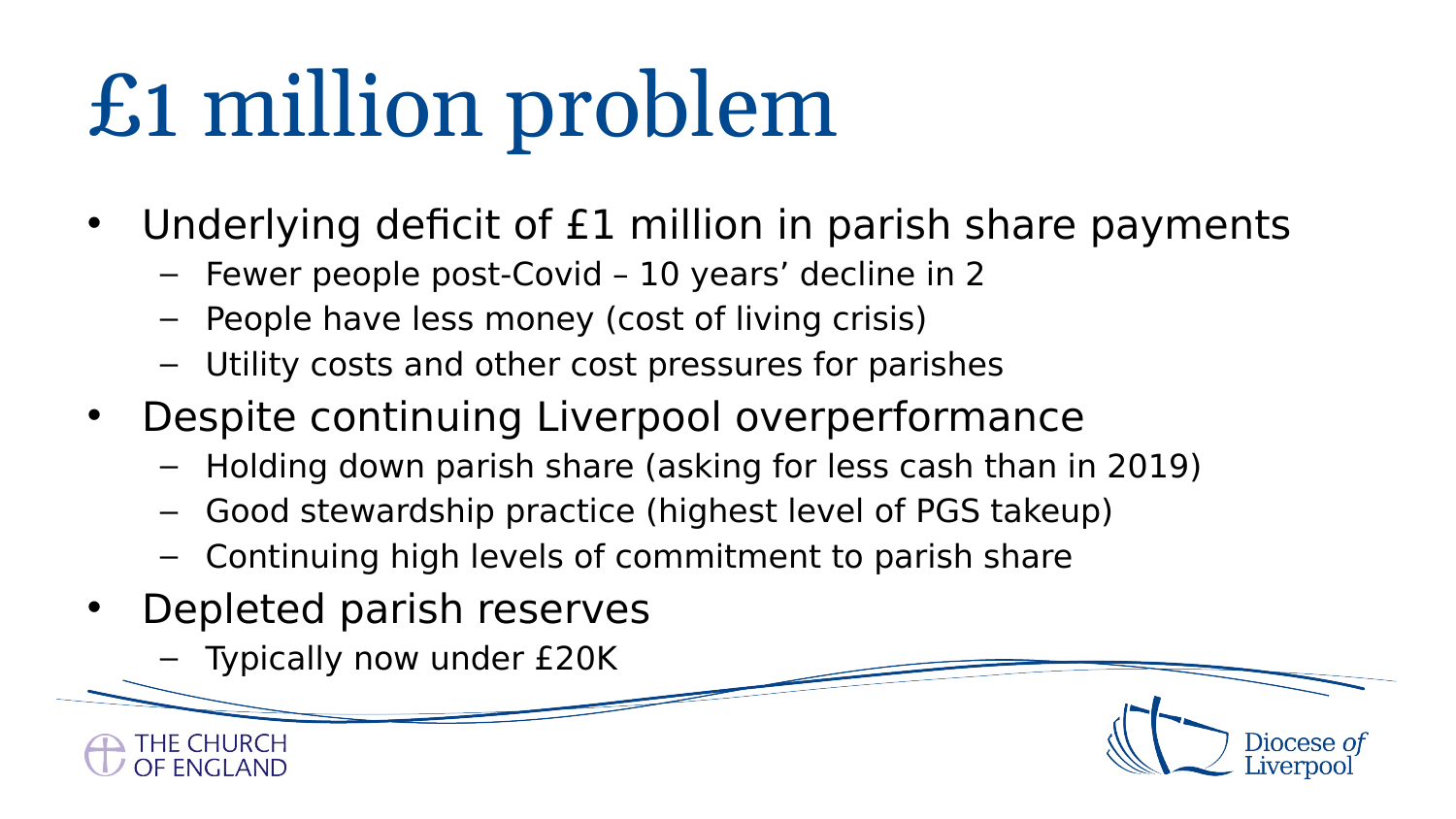

# £1 million problem
Underlying deficit of £1 million in parish share payments
Fewer people post-Covid – 10 years’ decline in 2
People have less money (cost of living crisis)
Utility costs and other cost pressures for parishes
Despite continuing Liverpool overperformance
Holding down parish share (asking for less cash than in 2019)
Good stewardship practice (highest level of PGS takeup)
Continuing high levels of commitment to parish share
Depleted parish reserves
Typically now under £20K